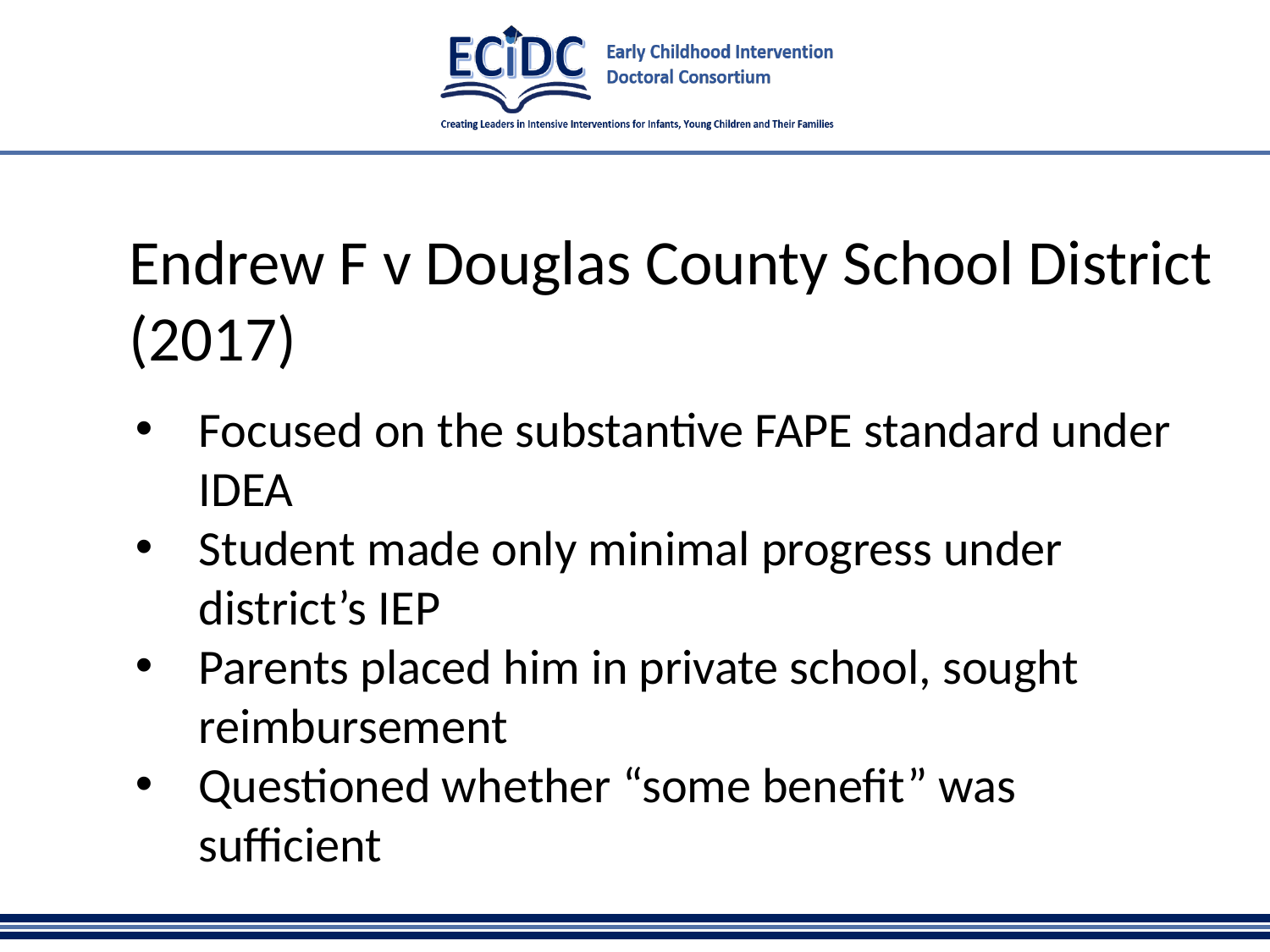

# Endrew F v Douglas County School District (2017)
Focused on the substantive FAPE standard under IDEA
Student made only minimal progress under district’s IEP
Parents placed him in private school, sought reimbursement
Questioned whether “some benefit” was sufficient